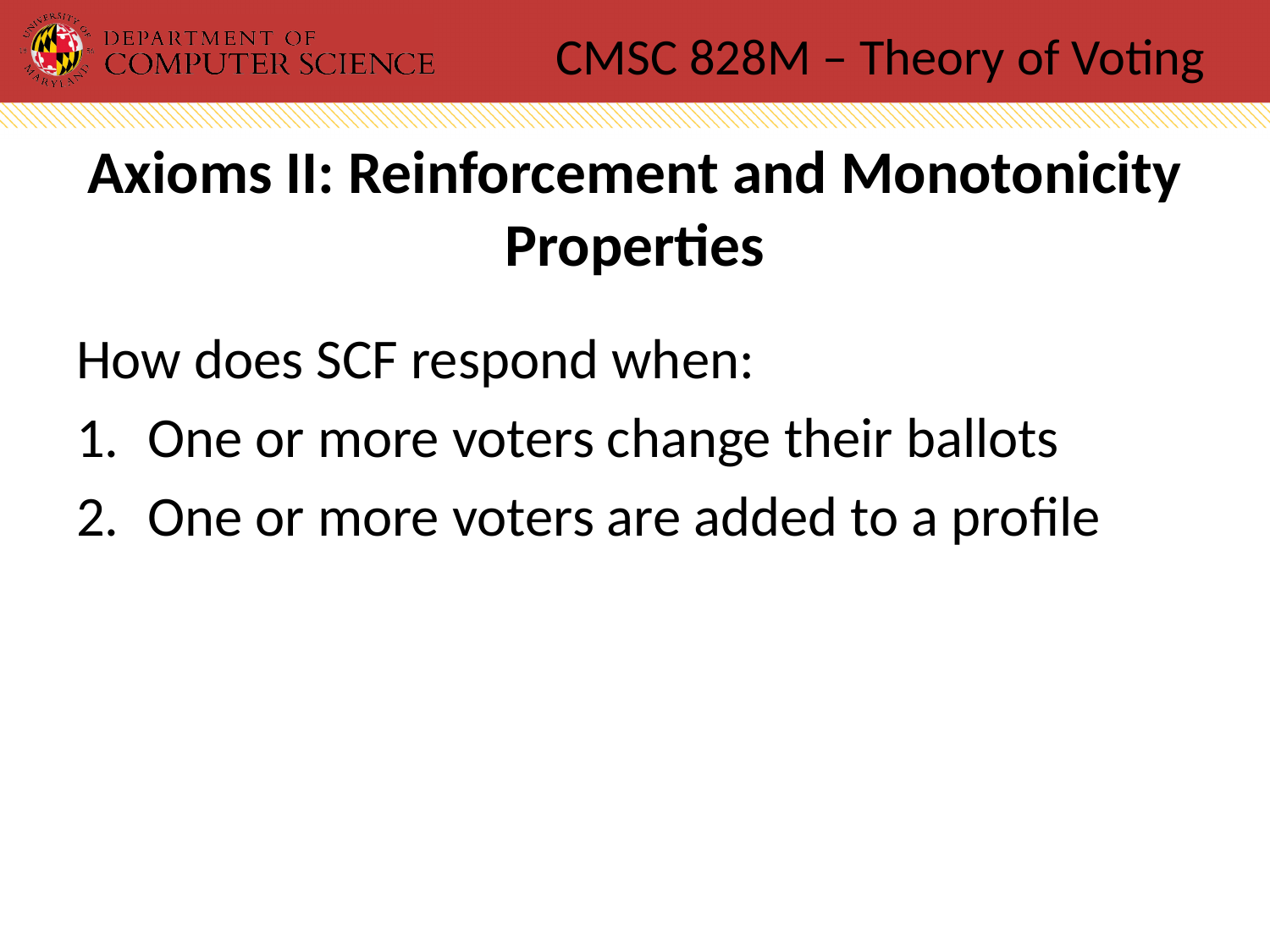

# Axioms II: Reinforcement and Monotonicity Properties
How does SCF respond when:
One or more voters change their ballots
One or more voters are added to a profile